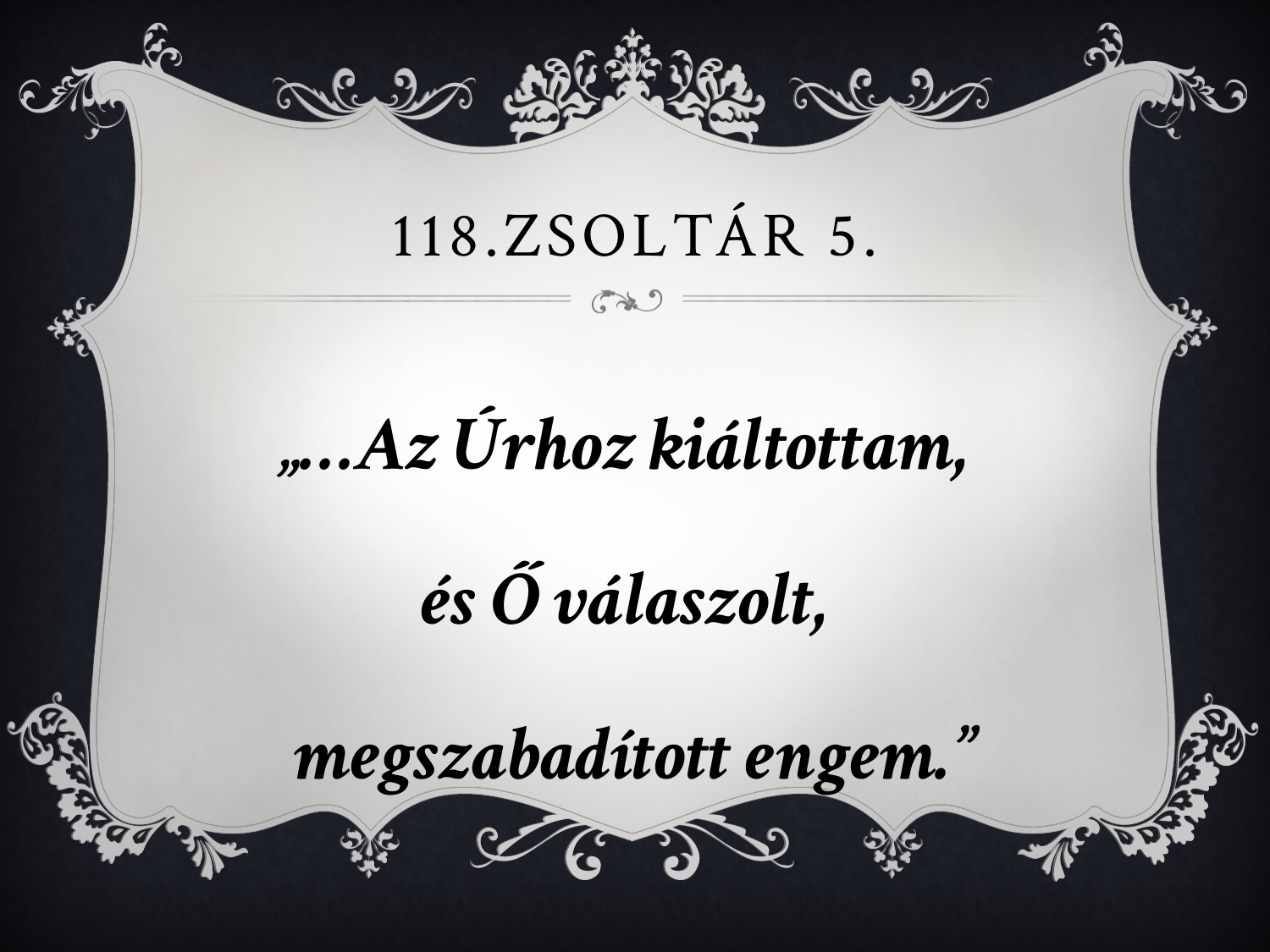

# 118.Zsoltár 5.
„…Az Úrhoz kiáltottam,
és Ő válaszolt,
megszabadított engem.”